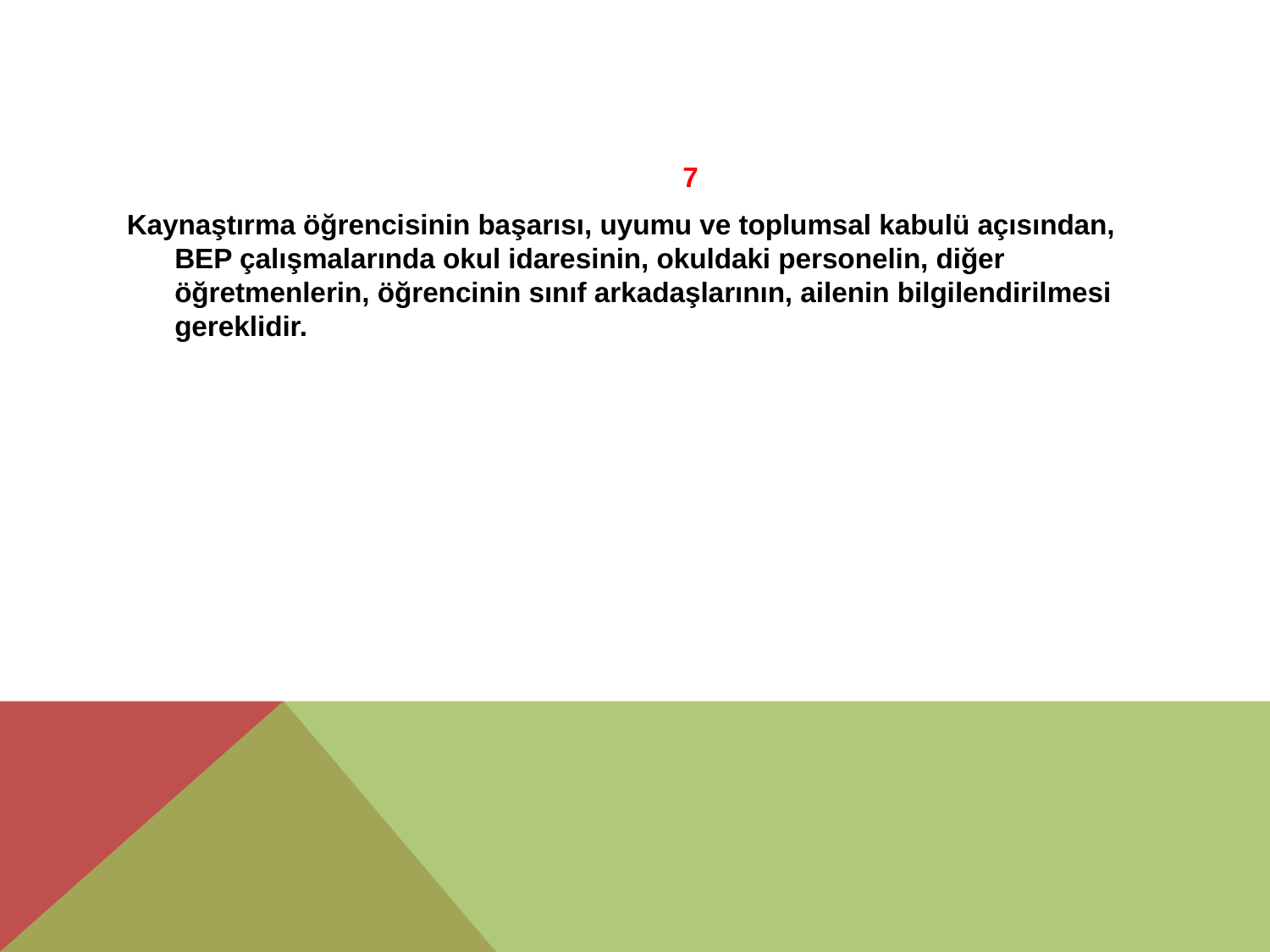

#
					7
Kaynaştırma öğrencisinin başarısı, uyumu ve toplumsal kabulü açısından, BEP çalışmalarında okul idaresinin, okuldaki personelin, diğer öğretmenlerin, öğrencinin sınıf arkadaşlarının, ailenin bilgilendirilmesi gereklidir.